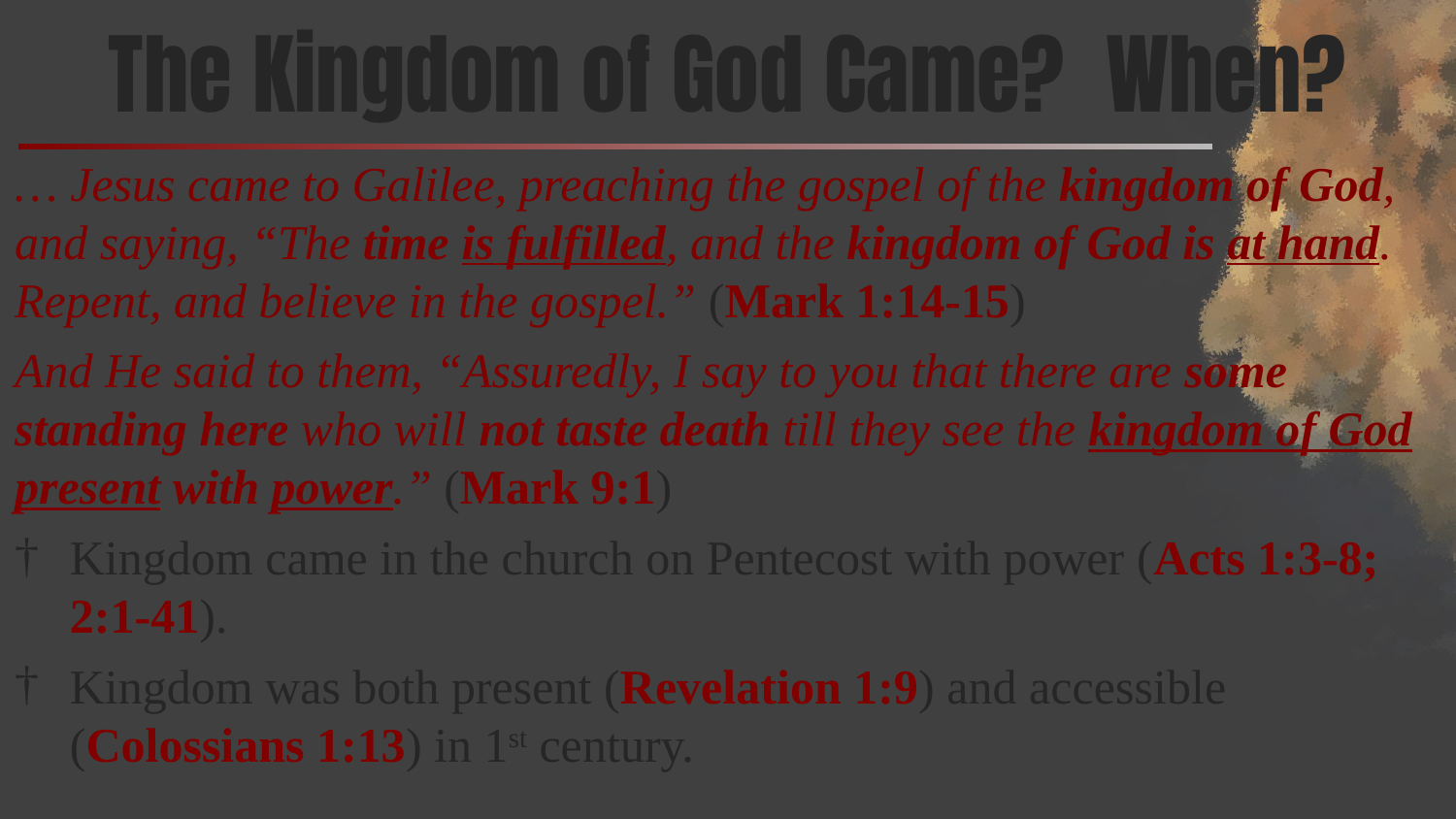

# The Kingdom of God Came?  When?
… Jesus came to Galilee, preaching the gospel of the kingdom of God, and saying, “The time is fulfilled, and the kingdom of God is at hand. Repent, and believe in the gospel.” (Mark 1:14-15)
And He said to them, “Assuredly, I say to you that there are some standing here who will not taste death till they see the kingdom of God present with power.” (Mark 9:1)
Kingdom came in the church on Pentecost with power (Acts 1:3-8; 2:1-41).
Kingdom was both present (Revelation 1:9) and accessible (Colossians 1:13) in 1st century.